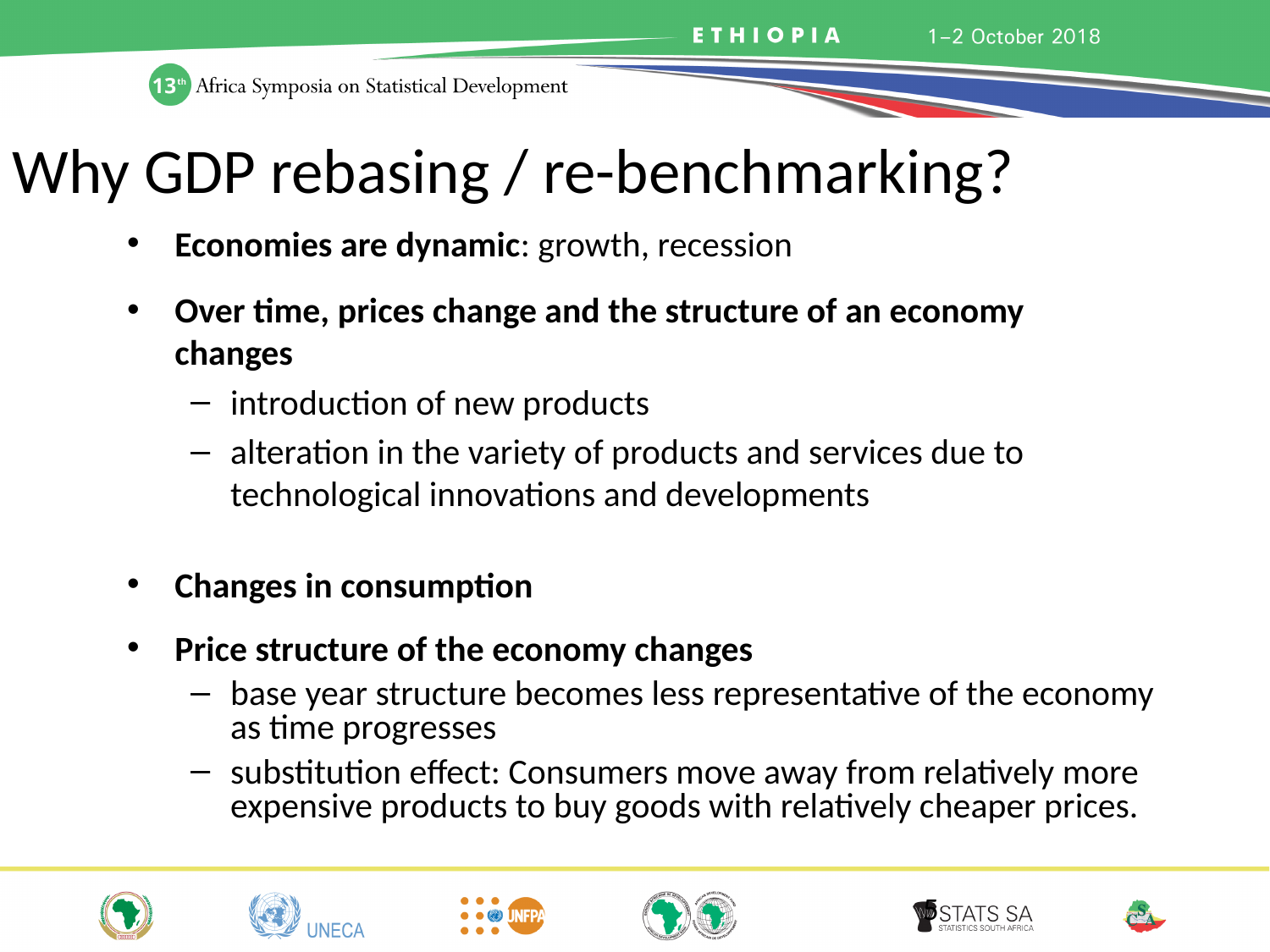

Why GDP rebasing / re-benchmarking?
Economies are dynamic: growth, recession

Over time, prices change and the structure of an economy  changes
introduction of new products
alteration in the variety of products and services due to technological innovations and developments

Changes in consumption

Price structure of the economy changes
base year structure becomes less representative of the economy as time progresses
substitution effect: Consumers move away from relatively more expensive products to buy goods with relatively cheaper prices.
5